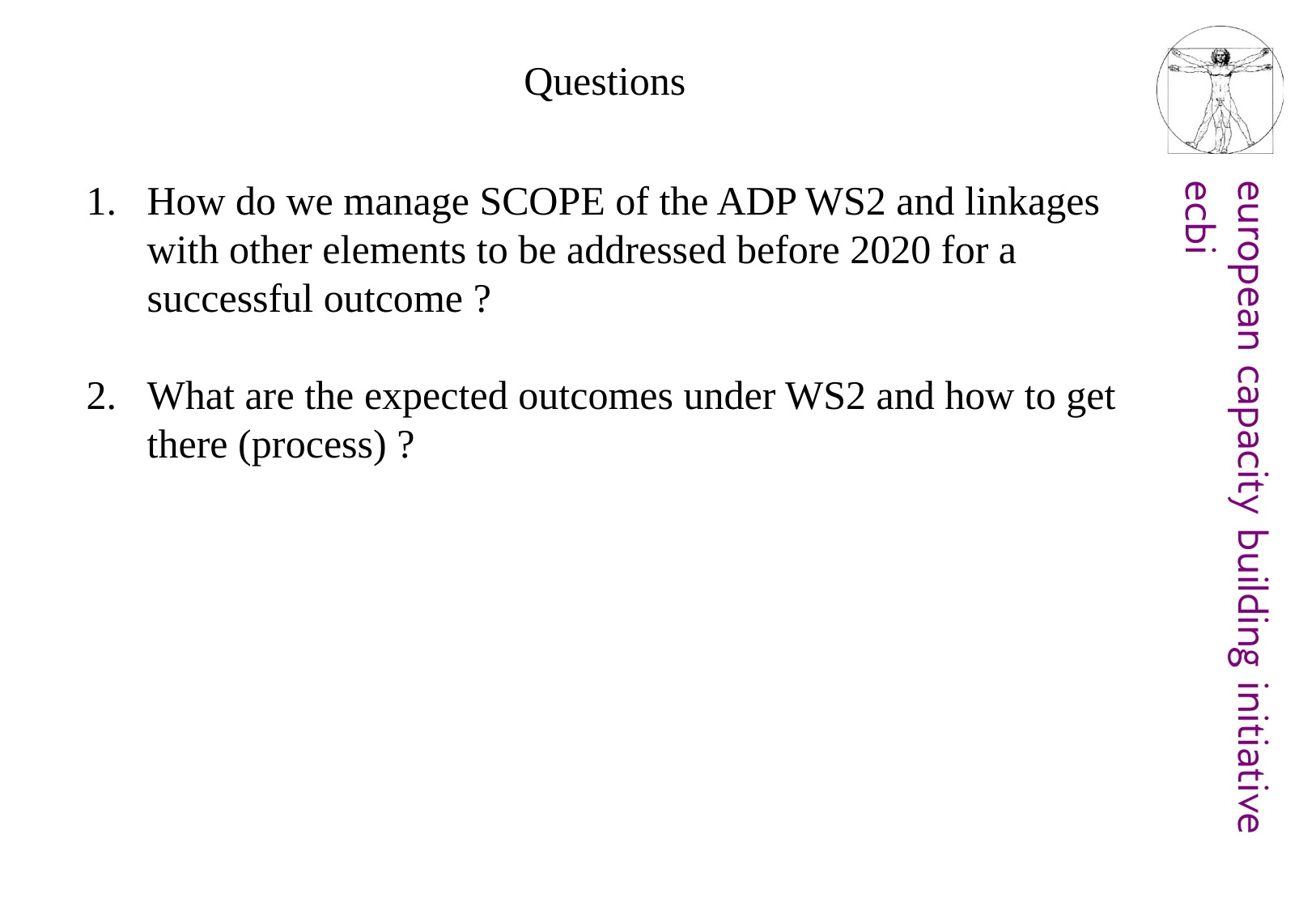

Questions
How do we manage SCOPE of the ADP WS2 and linkages with other elements to be addressed before 2020 for a successful outcome ?

What are the expected outcomes under WS2 and how to get there (process) ?